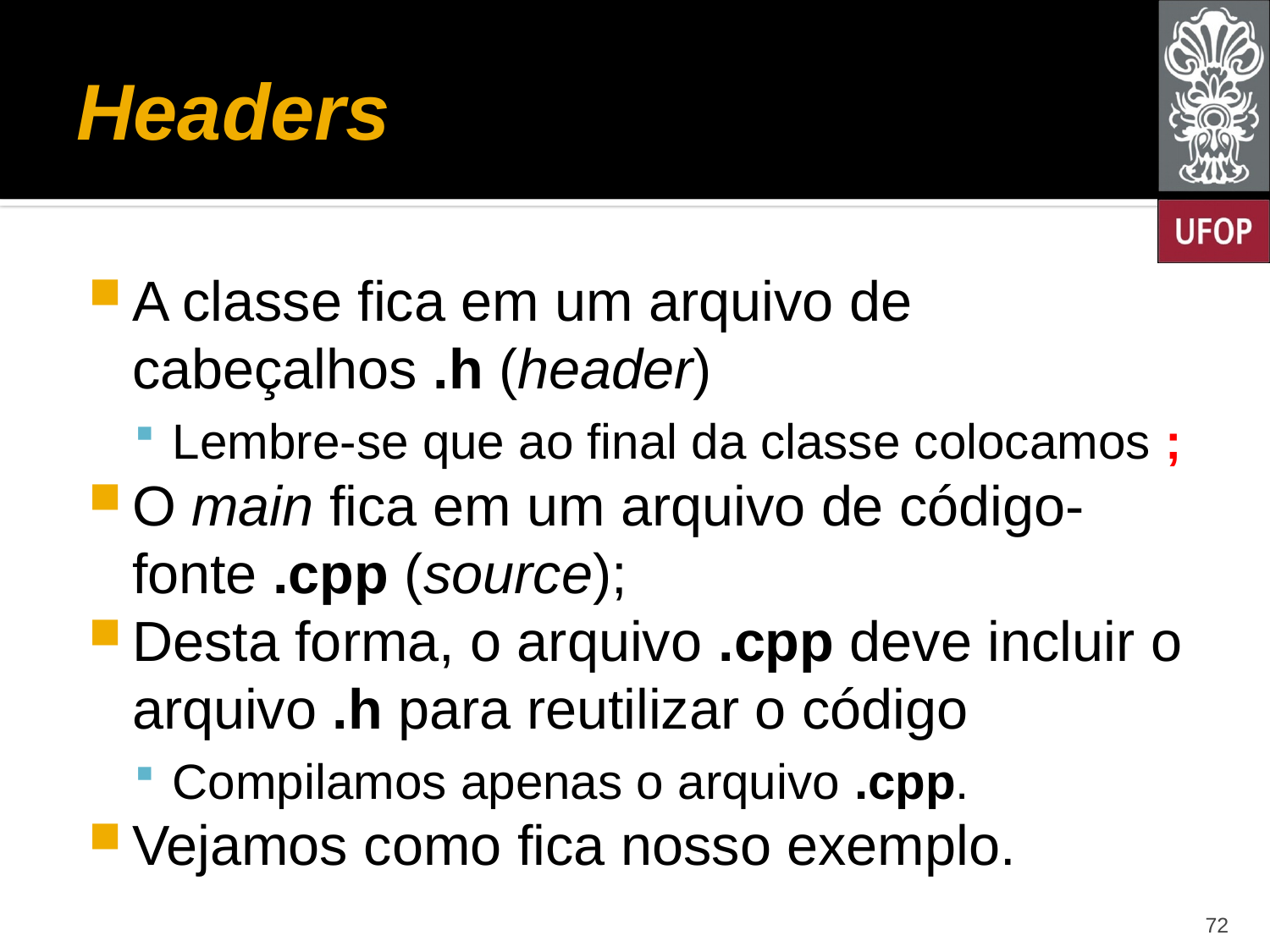

# Headers
A classe fica em um arquivo de cabeçalhos .h (header)
Lembre-se que ao final da classe colocamos ;
O main fica em um arquivo de código-fonte .cpp (source);
Desta forma, o arquivo .cpp deve incluir o arquivo .h para reutilizar o código
Compilamos apenas o arquivo .cpp.
Vejamos como fica nosso exemplo.
72